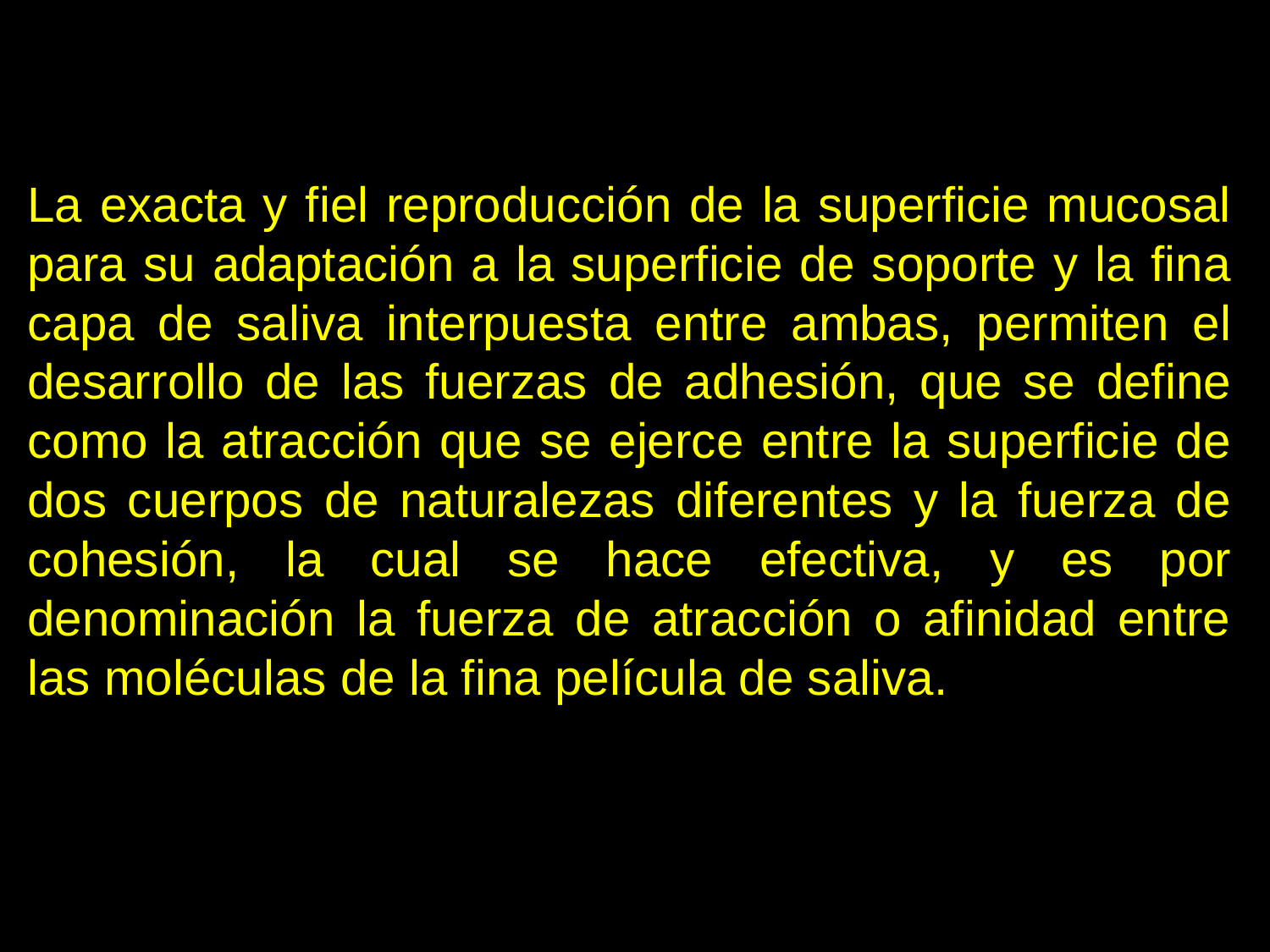

La exacta y fiel reproducción de la superficie mucosal para su adaptación a la superficie de soporte y la fina capa de saliva interpuesta entre ambas, permiten el desarrollo de las fuerzas de adhesión, que se define como la atracción que se ejerce entre la superficie de dos cuerpos de naturalezas diferentes y la fuerza de cohesión, la cual se hace efectiva, y es por denominación la fuerza de atracción o afinidad entre las moléculas de la fina película de saliva.